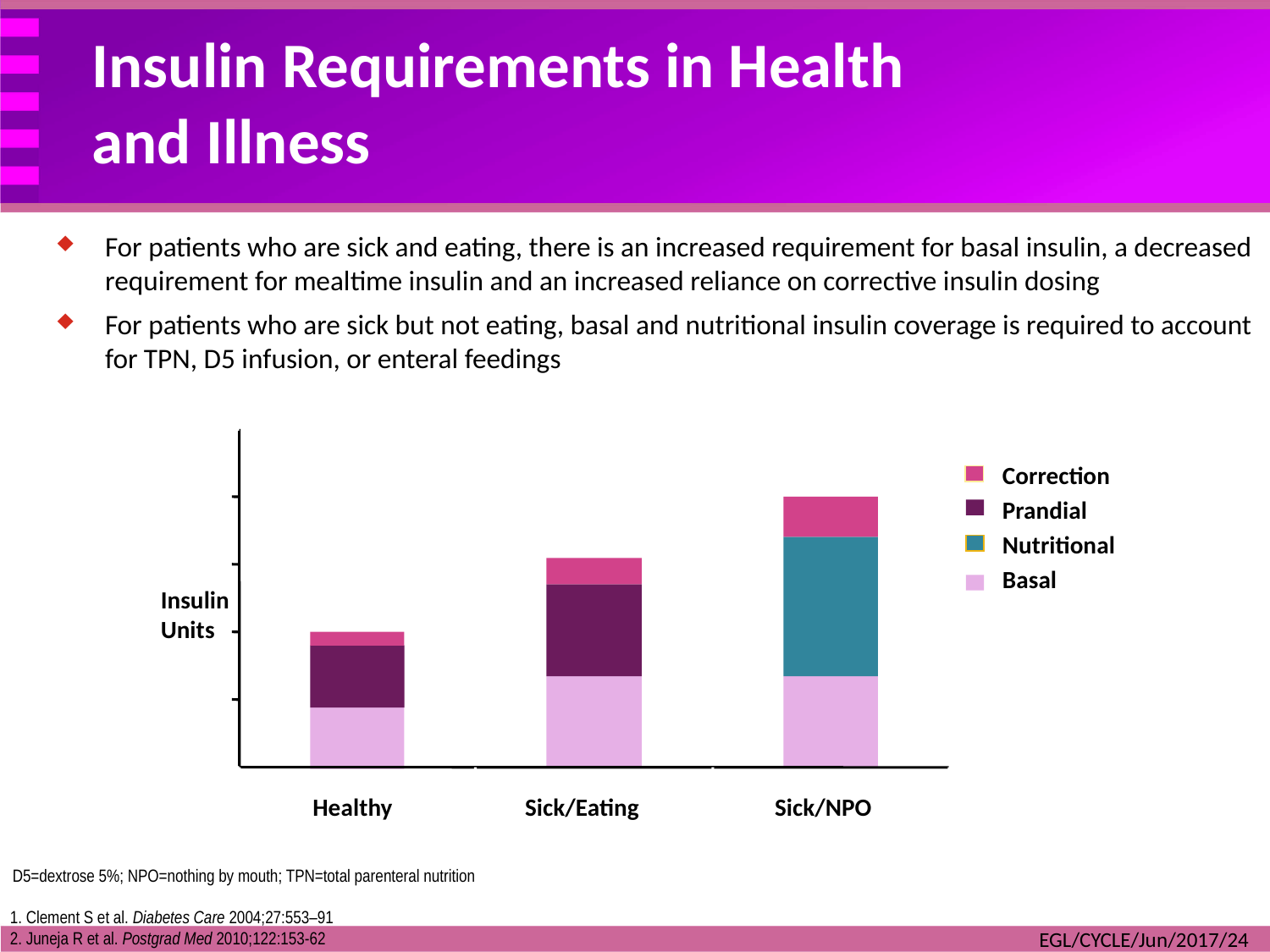

Insulin Requirements in Health
and Illness
For patients who are sick and eating, there is an increased requirement for basal insulin, a decreased requirement for mealtime insulin and an increased reliance on corrective insulin dosing
For patients who are sick but not eating, basal and nutritional insulin coverage is required to account for TPN, D5 infusion, or enteral feedings

Insulin
Units

Healthy
Sick/Eating
Sick/NPO
Correction
Prandial
Nutritional
Basal
D5=dextrose 5%; NPO=nothing by mouth; TPN=total parenteral nutrition
1. Clement S et al. Diabetes Care 2004;27:553–91
2. Juneja R et al. Postgrad Med 2010;122:153-62

EGL/CYCLE/Jun/2017/24